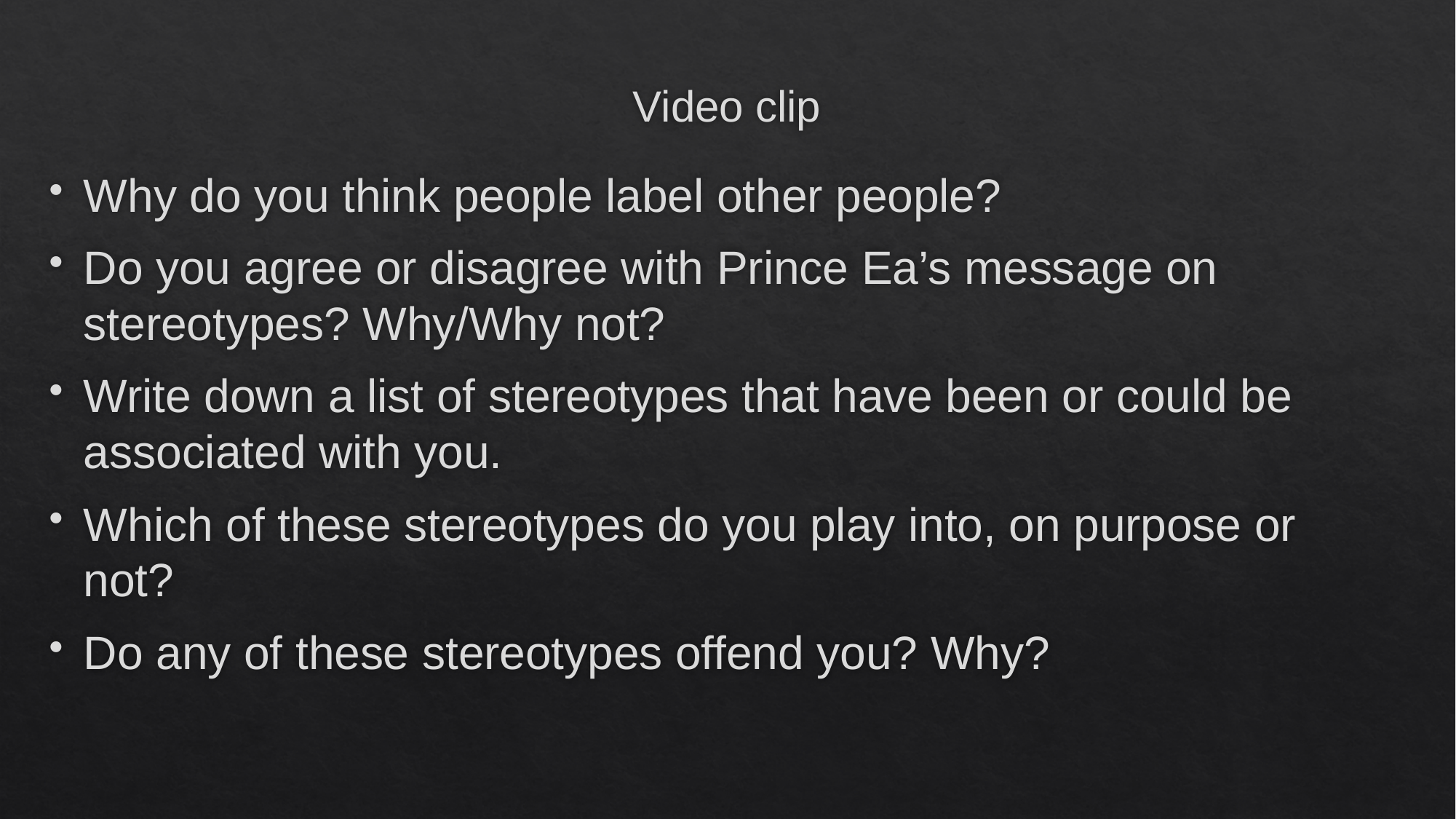

# Video clip
Why do you think people label other people?
Do you agree or disagree with Prince Ea’s message on stereotypes? Why/Why not?
Write down a list of stereotypes that have been or could be associated with you.
Which of these stereotypes do you play into, on purpose or not?
Do any of these stereotypes offend you? Why?